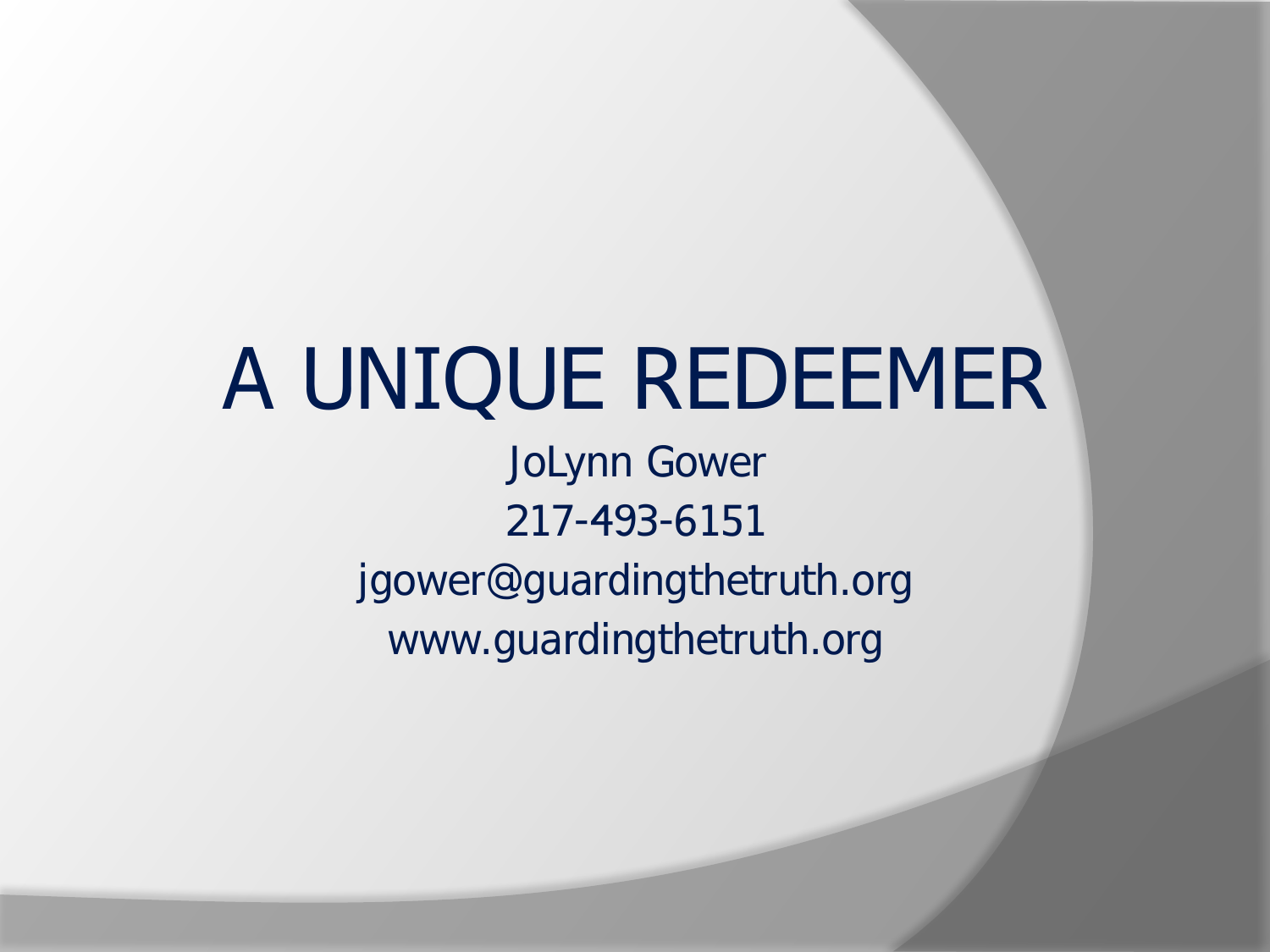

A UNIQUE REDEEMER
JoLynn Gower
217-493-6151
jgower@guardingthetruth.org
www.guardingthetruth.org